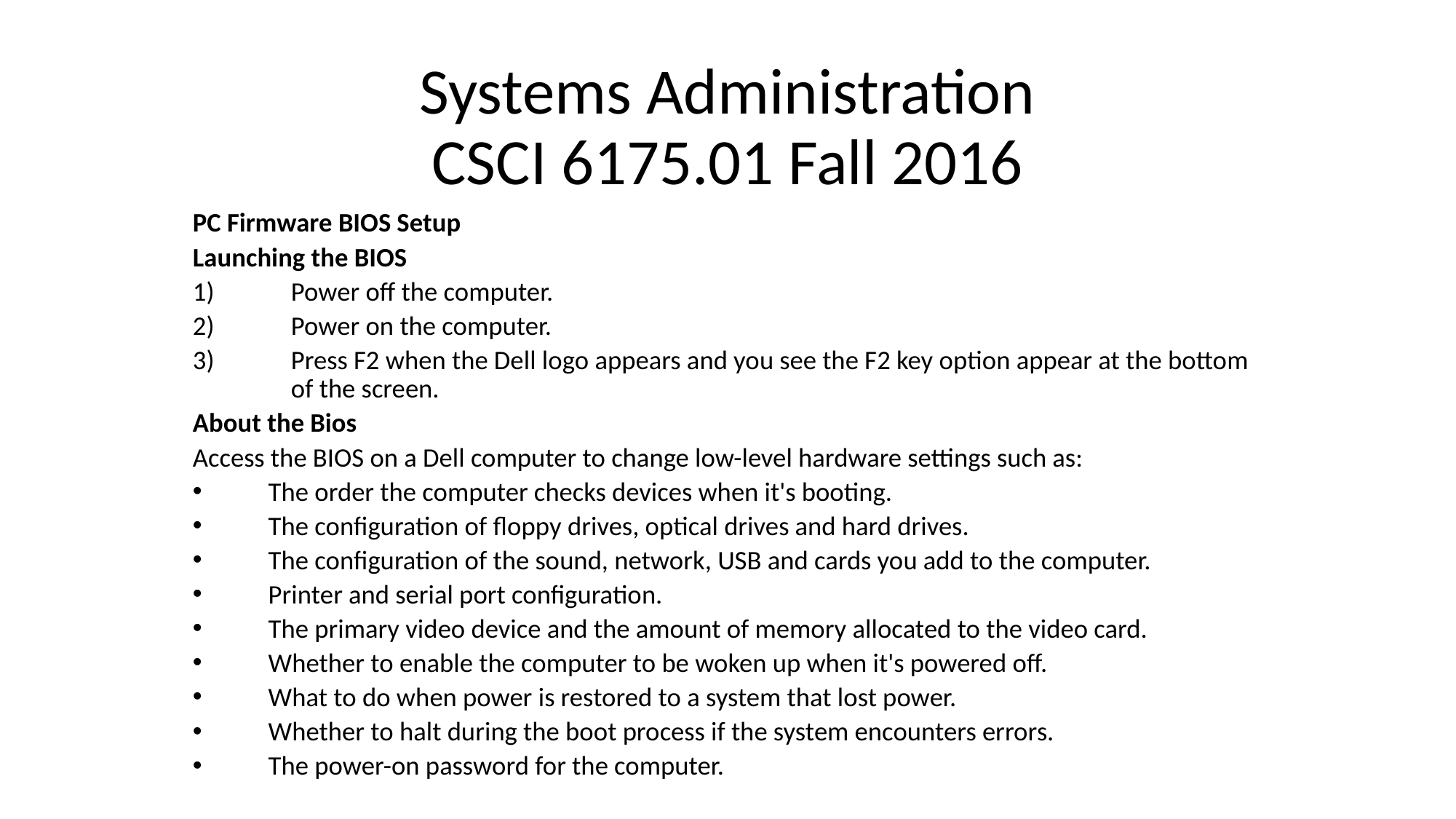

# Systems Administration CSCI 6175.01 Fall 2016
PC Firmware BIOS Setup
Launching the BIOS
Power off the computer.
Power on the computer.
Press F2 when the Dell logo appears and you see the F2 key option appear at the bottom of the screen.
About the Bios
Access the BIOS on a Dell computer to change low-level hardware settings such as:
The order the computer checks devices when it's booting.
The configuration of floppy drives, optical drives and hard drives.
The configuration of the sound, network, USB and cards you add to the computer.
Printer and serial port configuration.
The primary video device and the amount of memory allocated to the video card.
Whether to enable the computer to be woken up when it's powered off.
What to do when power is restored to a system that lost power.
Whether to halt during the boot process if the system encounters errors.
The power-on password for the computer.